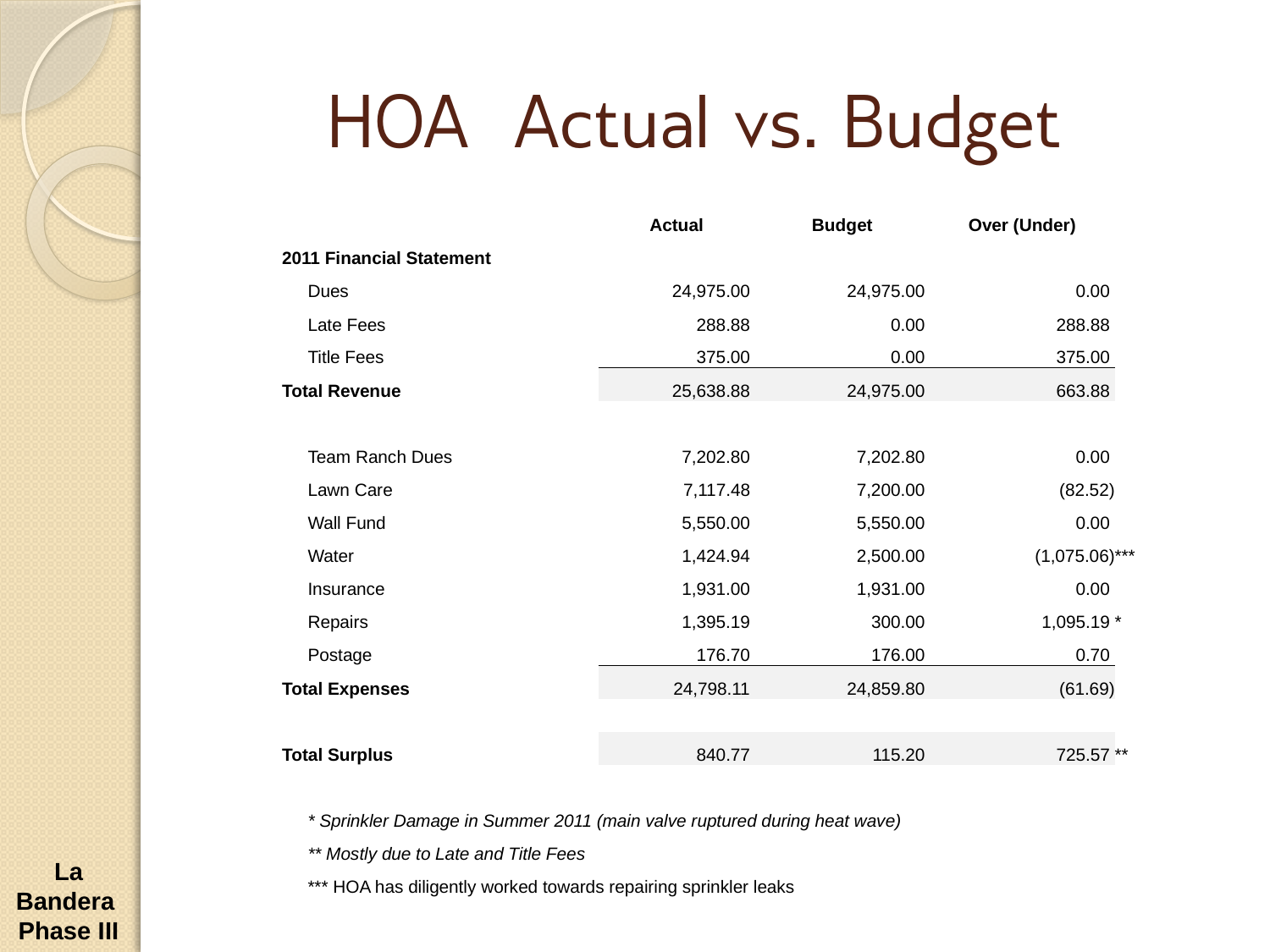

# HOA  Actual vs. Budget
|  |  |  |  |  |  |  |
| --- | --- | --- | --- | --- | --- | --- |
|  |  |  | Actual | Budget | Over (Under) |  |
|  | 2011 Financial Statement |  |  |  |  |  |
|  |  | Dues | 24,975.00 | 24,975.00 | 0.00 |  |
|  |  | Late Fees | 288.88 | 0.00 | 288.88 |  |
|  |  | Title Fees | 375.00 | 0.00 | 375.00 |  |
|  | Total Revenue |  | 25,638.88 | 24,975.00 | 663.88 |  |
|  |  |  |  |  |  |  |
|  |  | Team Ranch Dues | 7,202.80 | 7,202.80 | 0.00 |  |
|  |  | Lawn Care | 7,117.48 | 7,200.00 | (82.52) |  |
|  |  | Wall Fund | 5,550.00 | 5,550.00 | 0.00 |  |
|  |  | Water | 1,424.94 | 2,500.00 | (1,075.06) | \*\*\* |
|  |  | Insurance | 1,931.00 | 1,931.00 | 0.00 |  |
|  |  | Repairs | 1,395.19 | 300.00 | 1,095.19 | \* |
|  |  | Postage | 176.70 | 176.00 | 0.70 |  |
|  | Total Expenses |  | 24,798.11 | 24,859.80 | (61.69) |  |
|  |  |  |  |  |  |  |
|  | Total Surplus |  | 840.77 | 115.20 | 725.57 | \*\* |
|  |  |  |  |  |  |  |
|  |  | \* Sprinkler Damage in Summer 2011 (main valve ruptured during heat wave) |  |  |  |  |
|  |  | \*\* Mostly due to Late and Title Fees |  |  |  |  |
|  |  | \*\*\* HOA has diligently worked towards repairing sprinkler leaks |  |  |  |  |
|  |  |  |  |  |  |  |
La Bandera  Phase III